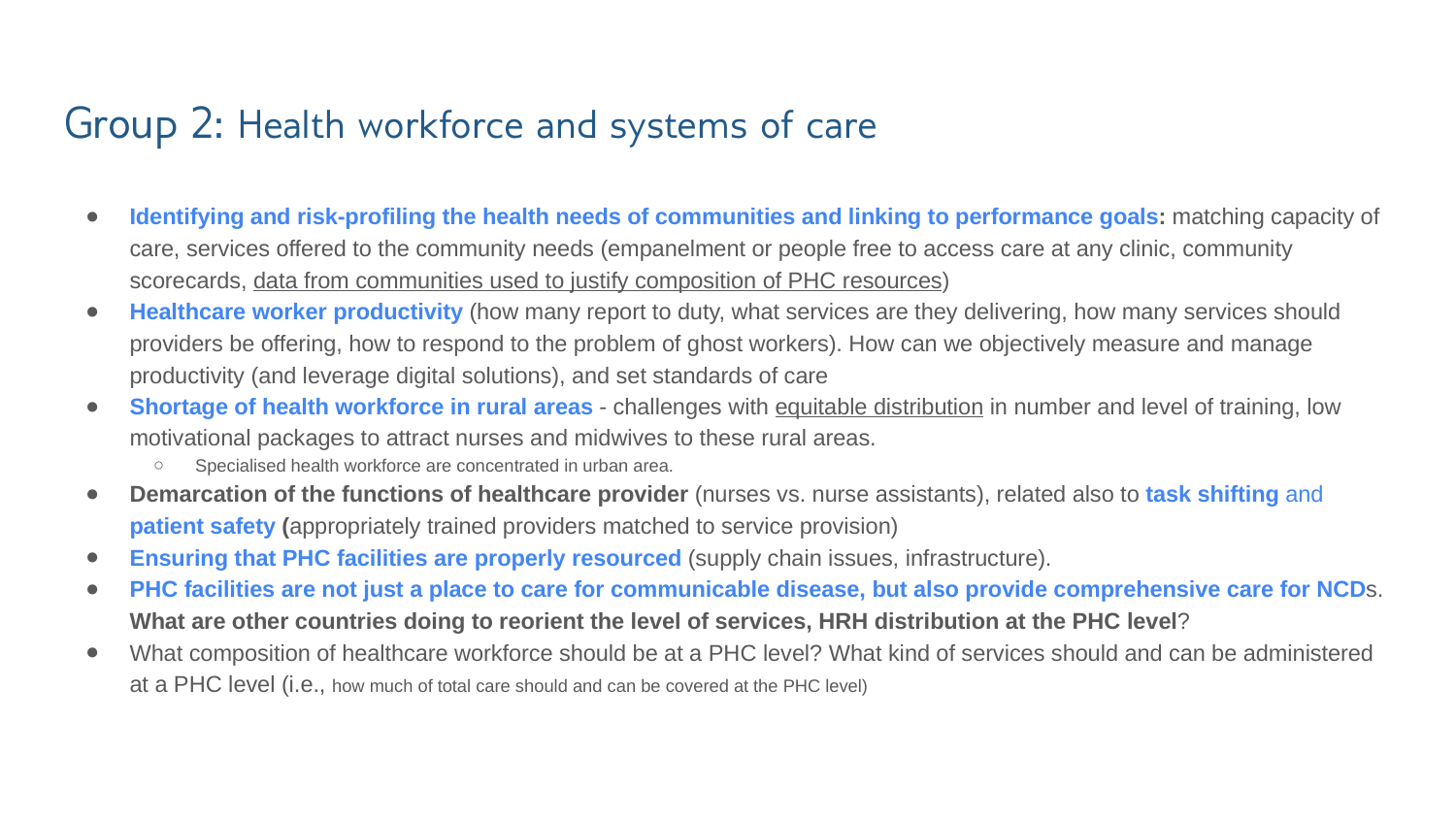

# Group 2: Health workforce and systems of care

Identifying and risk-profiling the health needs of communities and linking to performance goals: matching capacity of care, services offered to the community needs (empanelment or people free to access care at any clinic, community scorecards, data from communities used to justify composition of PHC resources)
Healthcare worker productivity (how many report to duty, what services are they delivering, how many services should providers be offering, how to respond to the problem of ghost workers). How can we objectively measure and manage productivity (and leverage digital solutions), and set standards of care
Shortage of health workforce in rural areas - challenges with equitable distribution in number and level of training, low motivational packages to attract nurses and midwives to these rural areas.
Specialised health workforce are concentrated in urban area.
Demarcation of the functions of healthcare provider (nurses vs. nurse assistants), related also to task shifting and patient safety (appropriately trained providers matched to service provision)
Ensuring that PHC facilities are properly resourced (supply chain issues, infrastructure).
PHC facilities are not just a place to care for communicable disease, but also provide comprehensive care for NCDs. What are other countries doing to reorient the level of services, HRH distribution at the PHC level?
What composition of healthcare workforce should be at a PHC level? What kind of services should and can be administered at a PHC level (i.e., how much of total care should and can be covered at the PHC level)